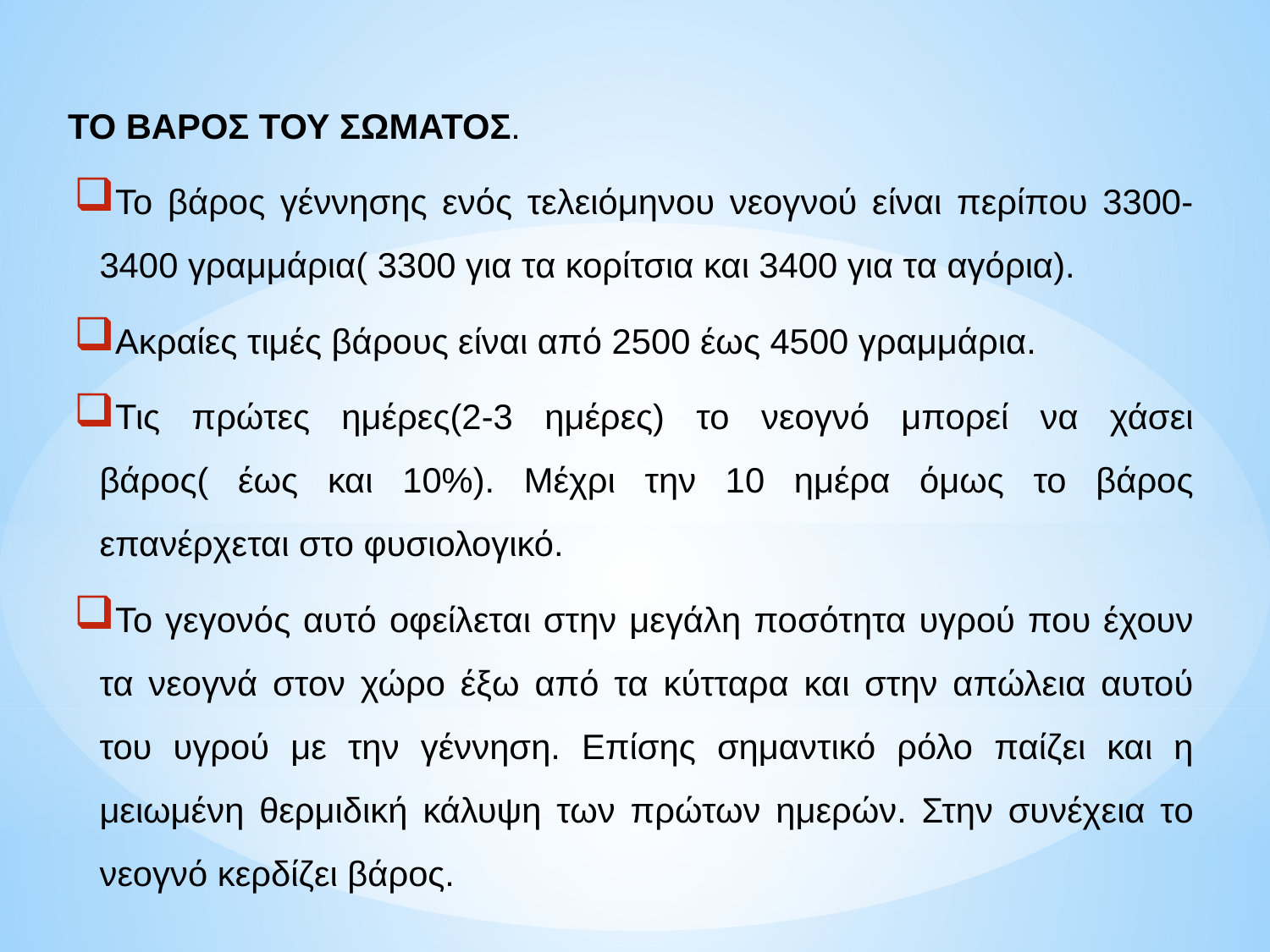

ΤΟ ΒΑΡΟΣ ΤΟΥ ΣΩΜΑΤΟΣ.
Το βάρος γέννησης ενός τελειόμηνου νεογνού είναι περίπου 3300-3400 γραμμάρια( 3300 για τα κορίτσια και 3400 για τα αγόρια).
Ακραίες τιμές βάρους είναι από 2500 έως 4500 γραμμάρια.
Τις πρώτες ημέρες(2-3 ημέρες) το νεογνό μπορεί να χάσει βάρος( έως και 10%). Μέχρι την 10 ημέρα όμως το βάρος επανέρχεται στο φυσιολογικό.
Το γεγονός αυτό οφείλεται στην μεγάλη ποσότητα υγρού που έχουν τα νεογνά στον χώρο έξω από τα κύτταρα και στην απώλεια αυτού του υγρού με την γέννηση. Επίσης σημαντικό ρόλο παίζει και η μειωμένη θερμιδική κάλυψη των πρώτων ημερών. Στην συνέχεια το νεογνό κερδίζει βάρος.